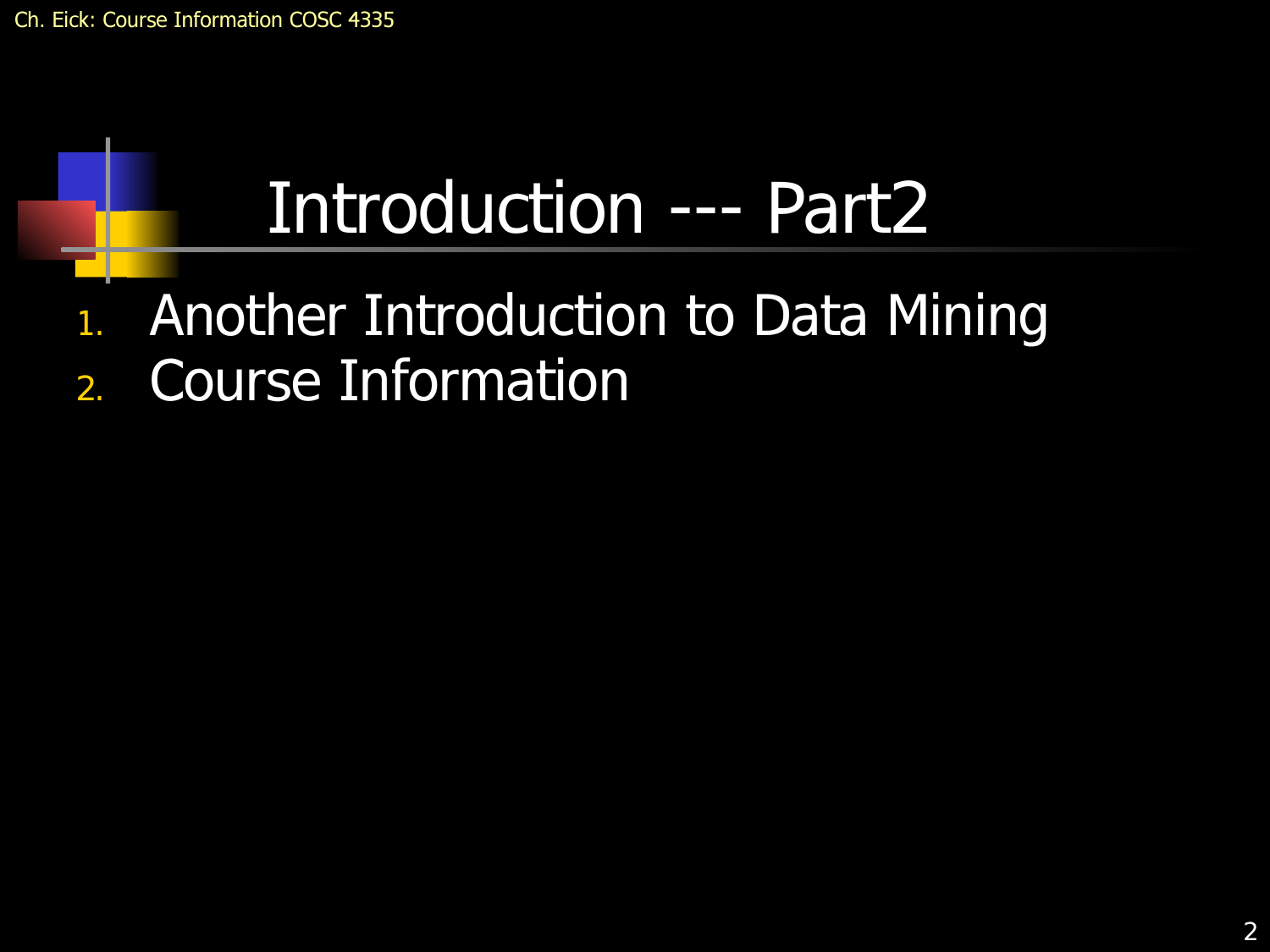

# Introduction --- Part2
Another Introduction to Data Mining
Course Information
2